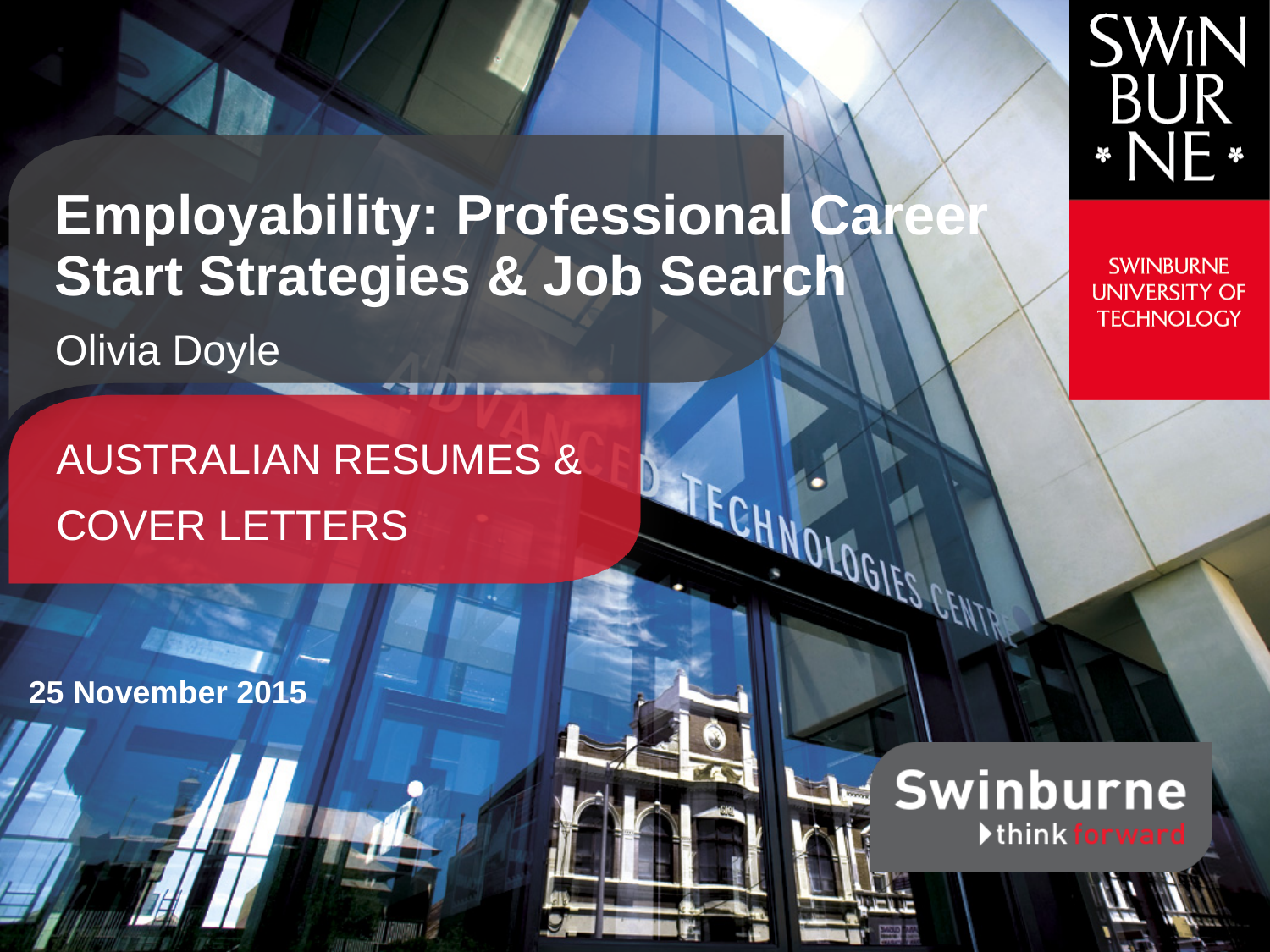

Employability: Professional Career Start Strategies & Job Search
Olivia Doyle

AUSTRALIAN RESUMES &
COVER LETTERS
25 November 2015